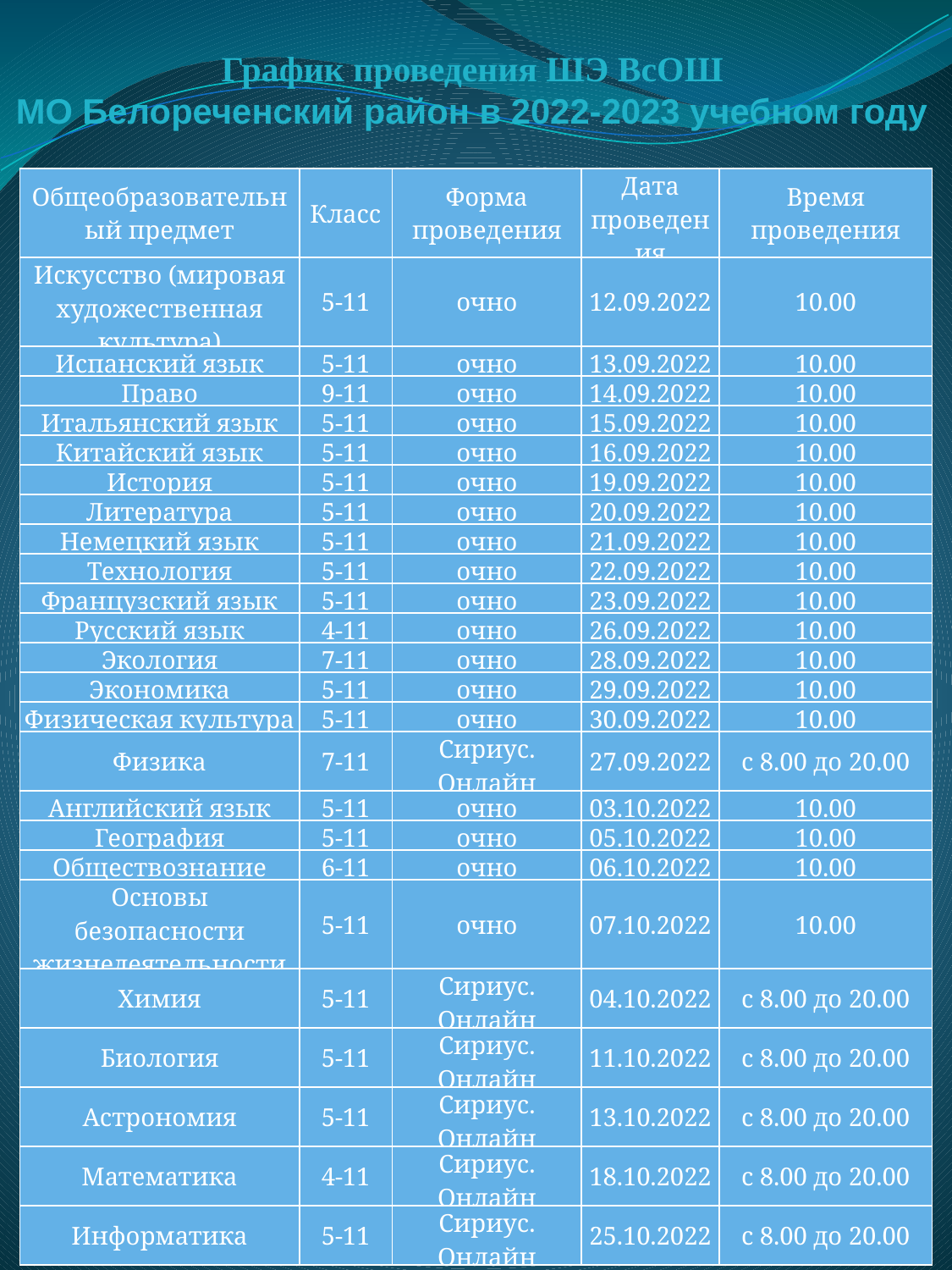

График проведения ШЭ ВсОШ
МО Белореченский район в 2022-2023 учебном году
| Общеобразовательный предмет | Класс | Форма проведения | Дата проведения | Время проведения |
| --- | --- | --- | --- | --- |
| Искусство (мировая художественная культура) | 5-11 | очно | 12.09.2022 | 10.00 |
| Испанский язык | 5-11 | очно | 13.09.2022 | 10.00 |
| Право | 9-11 | очно | 14.09.2022 | 10.00 |
| Итальянский язык | 5-11 | очно | 15.09.2022 | 10.00 |
| Китайский язык | 5-11 | очно | 16.09.2022 | 10.00 |
| История | 5-11 | очно | 19.09.2022 | 10.00 |
| Литература | 5-11 | очно | 20.09.2022 | 10.00 |
| Немецкий язык | 5-11 | очно | 21.09.2022 | 10.00 |
| Технология | 5-11 | очно | 22.09.2022 | 10.00 |
| Французский язык | 5-11 | очно | 23.09.2022 | 10.00 |
| Русский язык | 4-11 | очно | 26.09.2022 | 10.00 |
| Экология | 7-11 | очно | 28.09.2022 | 10.00 |
| Экономика | 5-11 | очно | 29.09.2022 | 10.00 |
| Физическая культура | 5-11 | очно | 30.09.2022 | 10.00 |
| Физика | 7-11 | Сириус. Онлайн | 27.09.2022 | с 8.00 до 20.00 |
| Английский язык | 5-11 | очно | 03.10.2022 | 10.00 |
| География | 5-11 | очно | 05.10.2022 | 10.00 |
| Обществознание | 6-11 | очно | 06.10.2022 | 10.00 |
| Основы безопасности жизнедеятельности | 5-11 | очно | 07.10.2022 | 10.00 |
| Химия | 5-11 | Сириус. Онлайн | 04.10.2022 | с 8.00 до 20.00 |
| Биология | 5-11 | Сириус. Онлайн | 11.10.2022 | с 8.00 до 20.00 |
| Астрономия | 5-11 | Сириус. Онлайн | 13.10.2022 | с 8.00 до 20.00 |
| Математика | 4-11 | Сириус. Онлайн | 18.10.2022 | с 8.00 до 20.00 |
| Информатика | 5-11 | Сириус. Онлайн | 25.10.2022 | с 8.00 до 20.00 |